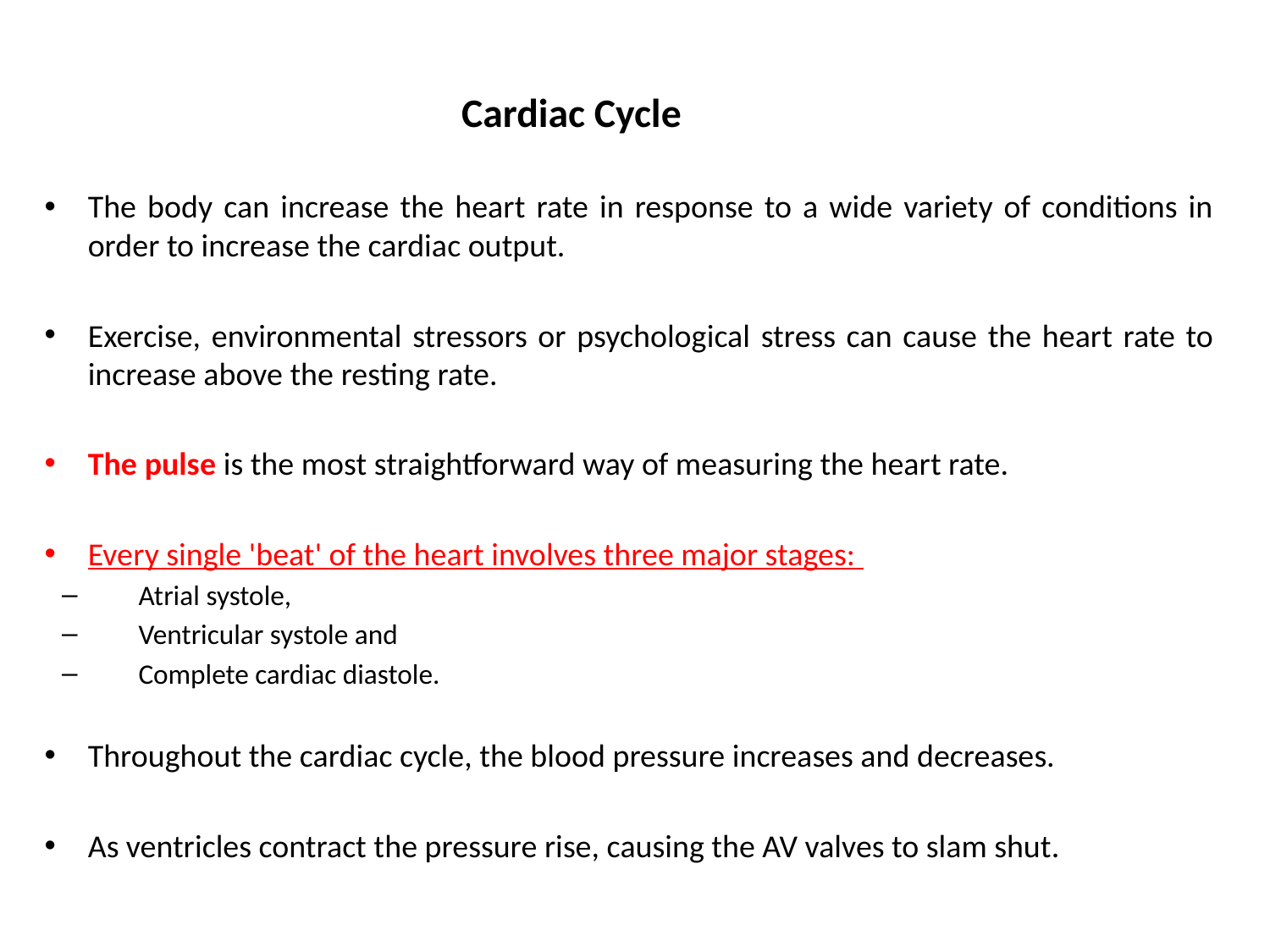

# Cardiac Cycle
The body can increase the heart rate in response to a wide variety of conditions in order to increase the cardiac output.

Exercise, environmental stressors or psychological stress can cause the heart rate to increase above the resting rate.

The pulse is the most straightforward way of measuring the heart rate.

Every single 'beat' of the heart involves three major stages:
Atrial systole,
Ventricular systole and
Complete cardiac diastole.

Throughout the cardiac cycle, the blood pressure increases and decreases.

As ventricles contract the pressure rise, causing the AV valves to slam shut.